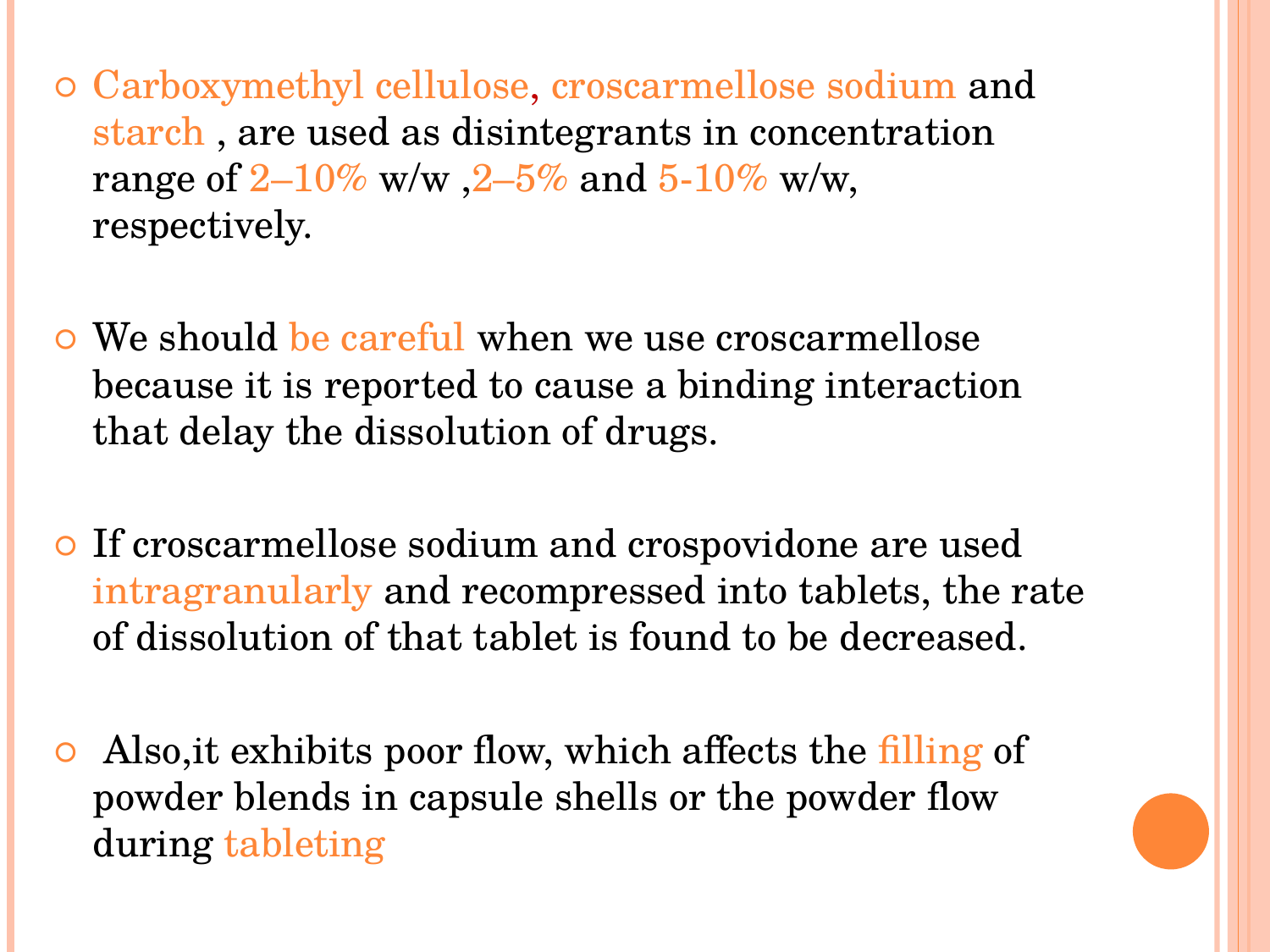

Carboxymethyl cellulose, croscarmellose sodium and starch , are used as disintegrants in concentration range of 2–10% w/w ,2–5% and 5-10% w/w, respectively.

We should be careful when we use croscarmellose because it is reported to cause a binding interaction that delay the dissolution of drugs.

If croscarmellose sodium and crospovidone are used intragranularly and recompressed into tablets, the rate of dissolution of that tablet is found to be decreased.

 Also,it exhibits poor ﬂow, which affects the ﬁlling of powder blends in capsule shells or the powder ﬂow during tableting